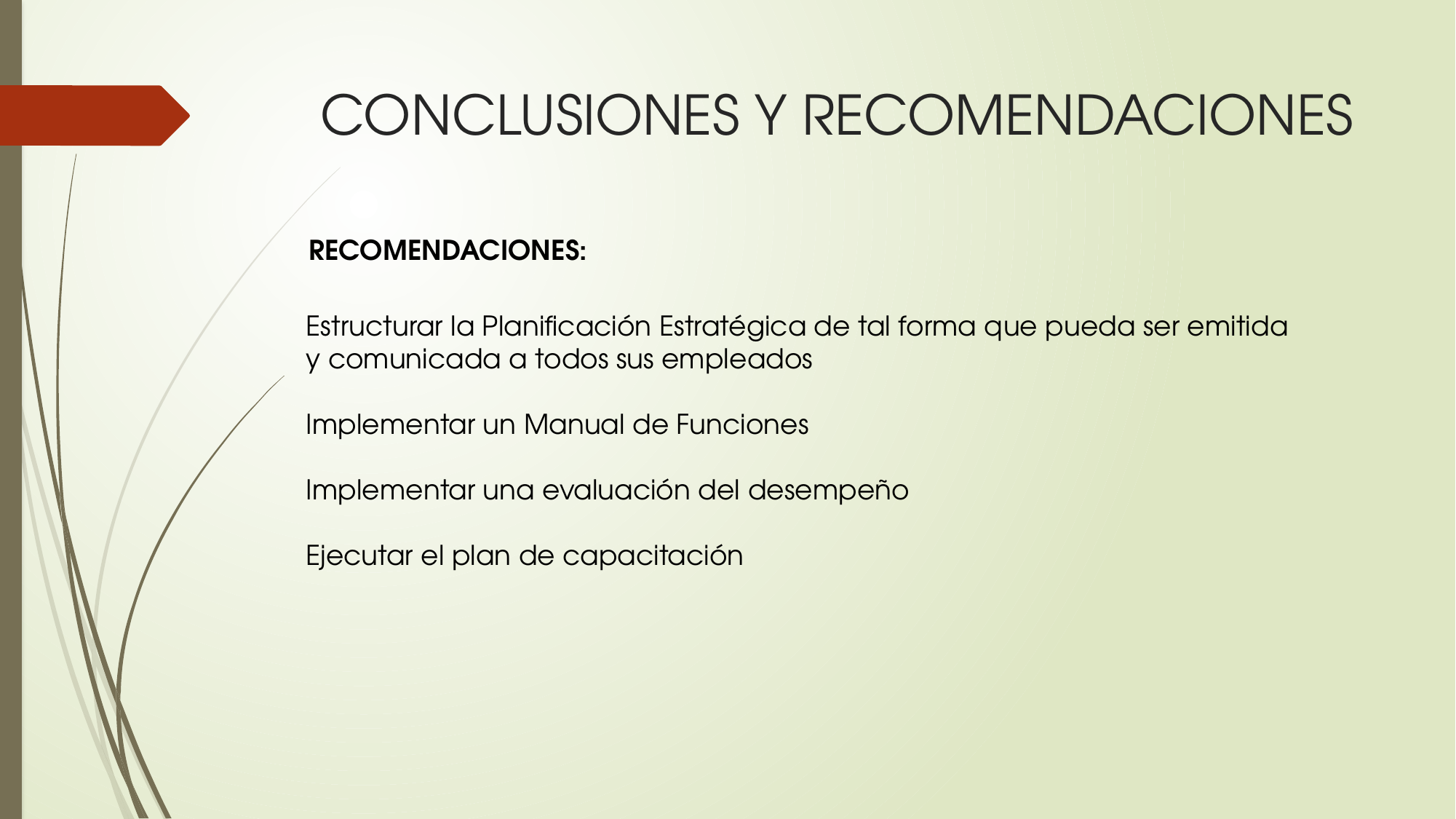

# CONCLUSIONES Y RECOMENDACIONES
RECOMENDACIONES:
Estructurar la Planificación Estratégica de tal forma que pueda ser emitida y comunicada a todos sus empleados

Implementar un Manual de Funciones

Implementar una evaluación del desempeño

Ejecutar el plan de capacitación